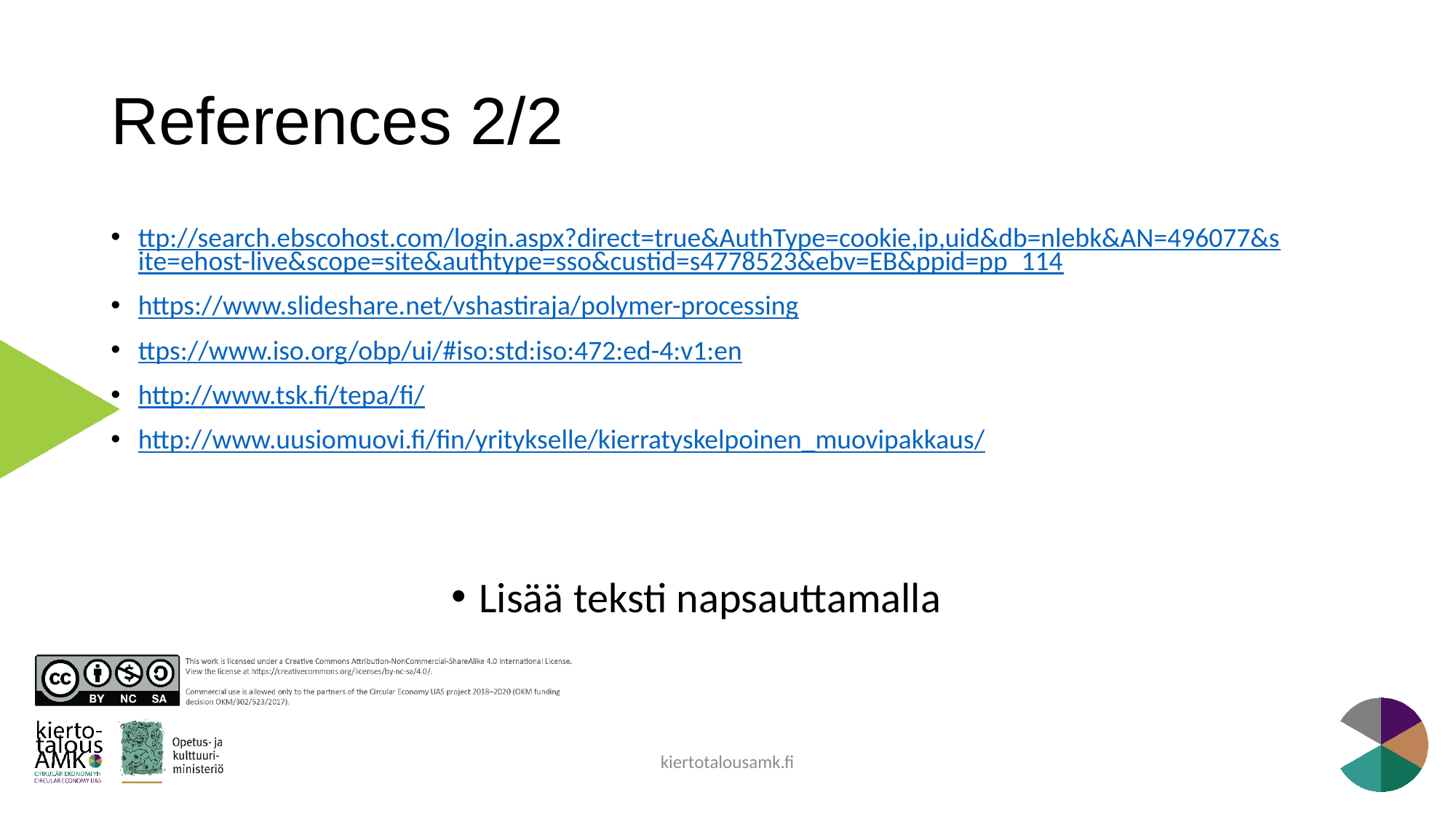

# References 2/2
ttp://search.ebscohost.com/login.aspx?direct=true&AuthType=cookie,ip,uid&db=nlebk&AN=496077&site=ehost-live&scope=site&authtype=sso&custid=s4778523&ebv=EB&ppid=pp_114
https://www.slideshare.net/vshastiraja/polymer-processing
ttps://www.iso.org/obp/ui/#iso:std:iso:472:ed-4:v1:en
http://www.tsk.fi/tepa/fi/
http://www.uusiomuovi.fi/fin/yritykselle/kierratyskelpoinen_muovipakkaus/

Lisää teksti napsauttamalla
kiertotalousamk.fi